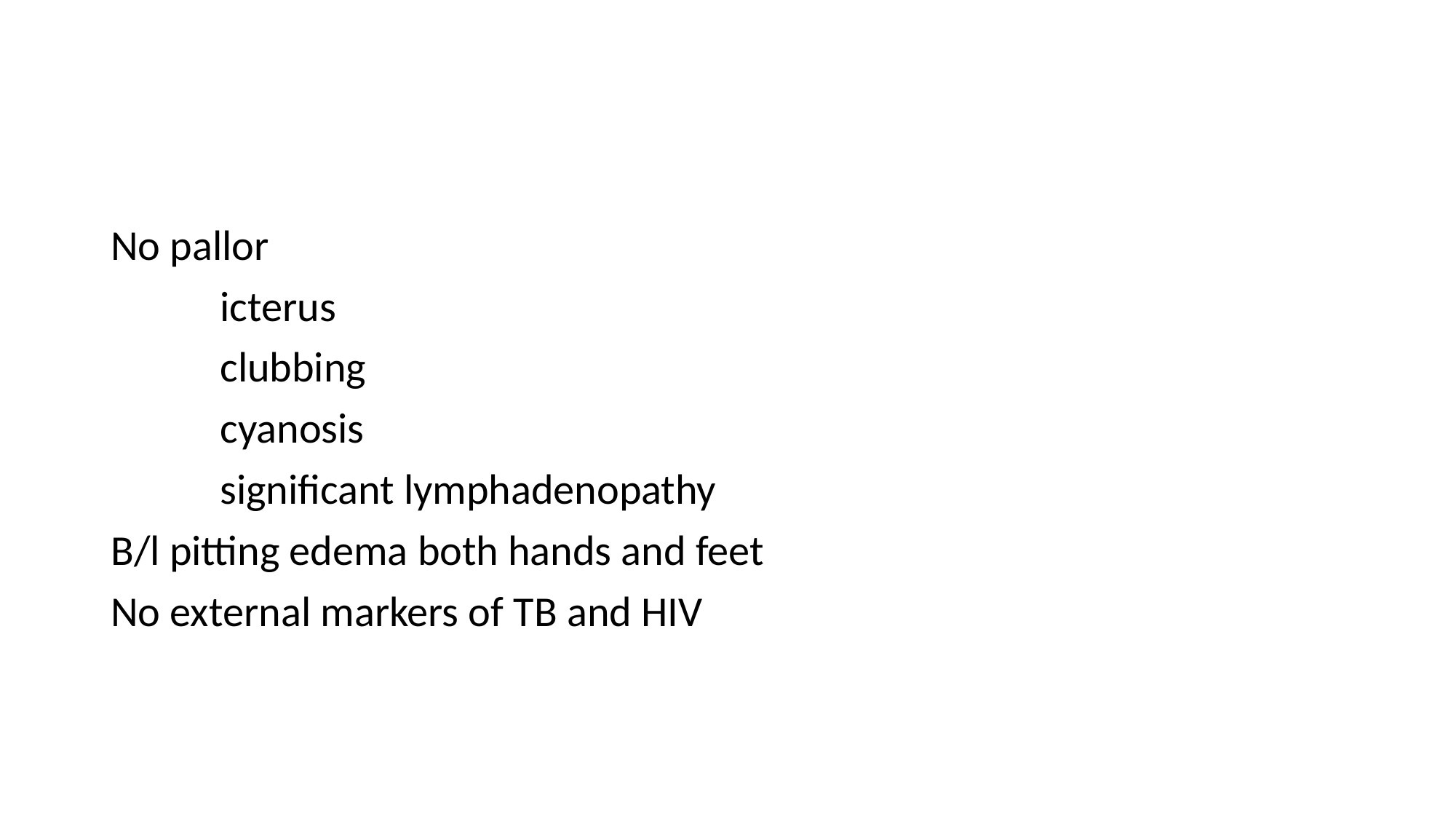

#
No pallor
	icterus
	clubbing
	cyanosis
	significant lymphadenopathy
B/l pitting edema both hands and feet
No external markers of TB and HIV